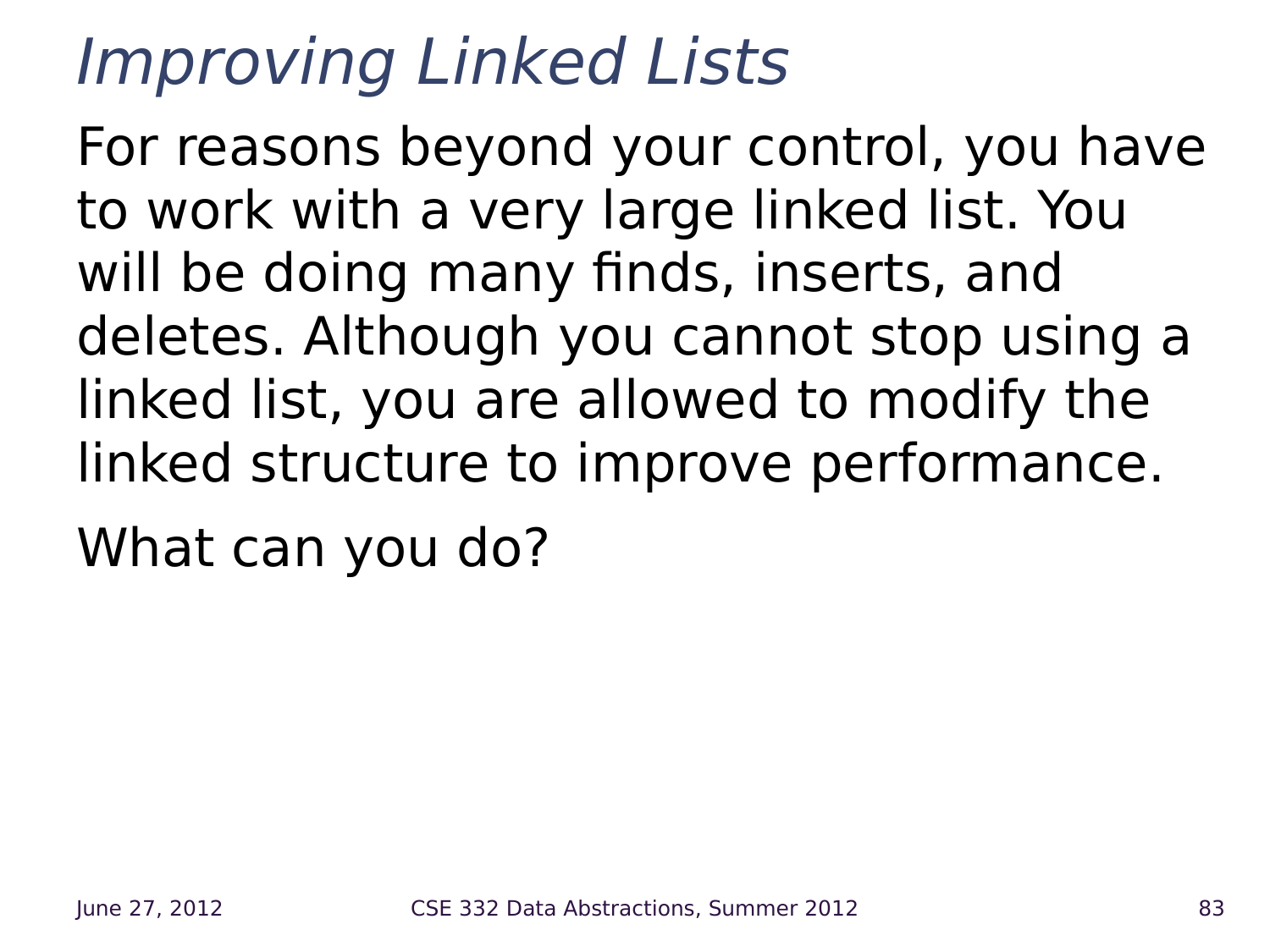

# Improving Linked Lists
For reasons beyond your control, you have to work with a very large linked list. You will be doing many finds, inserts, and deletes. Although you cannot stop using a linked list, you are allowed to modify the linked structure to improve performance.
What can you do?

June 27, 2012
CSE 332 Data Abstractions, Summer 2012
83